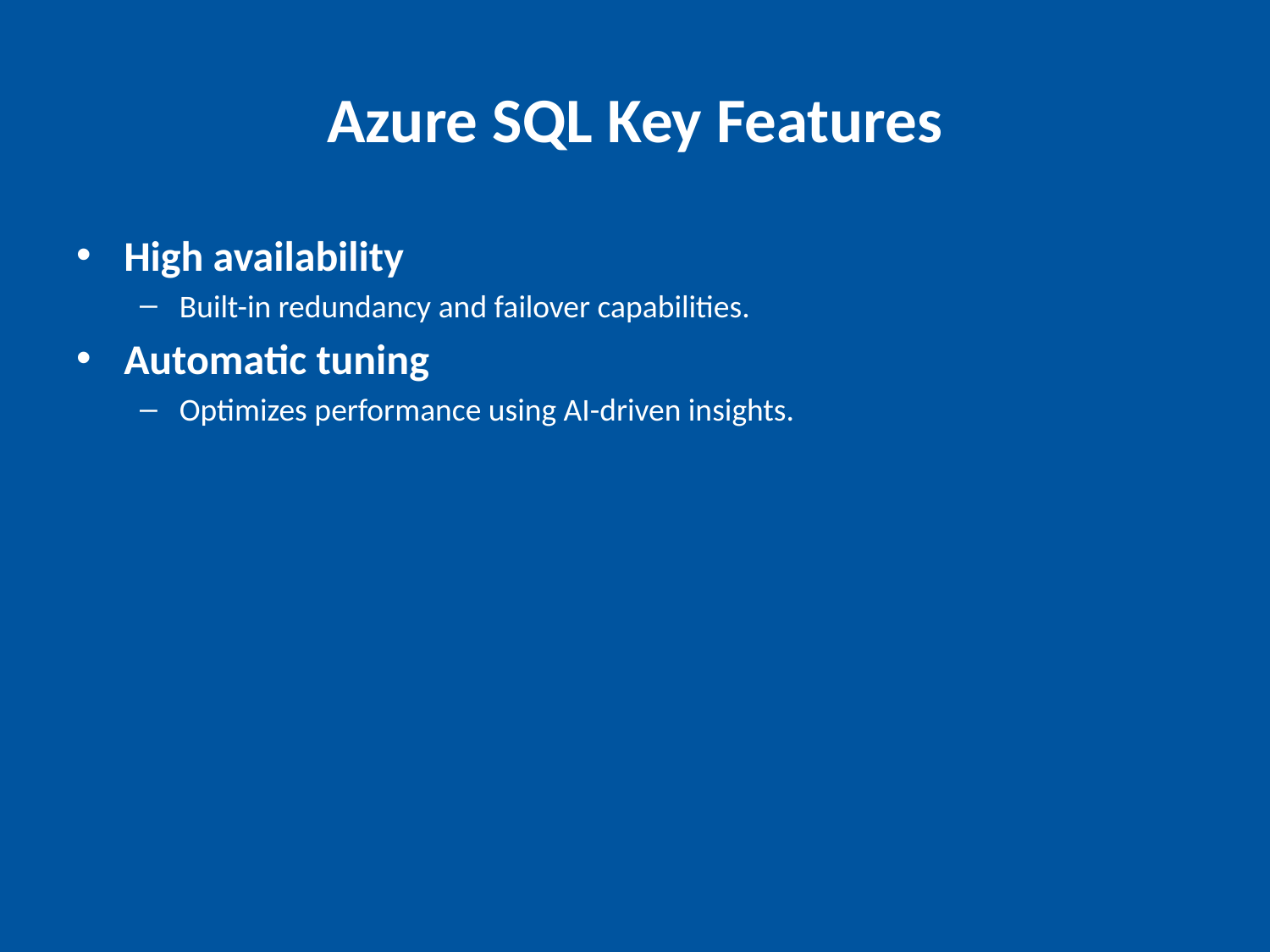

# Azure SQL Key Features
High availability
Built-in redundancy and failover capabilities.
Automatic tuning
Optimizes performance using AI-driven insights.